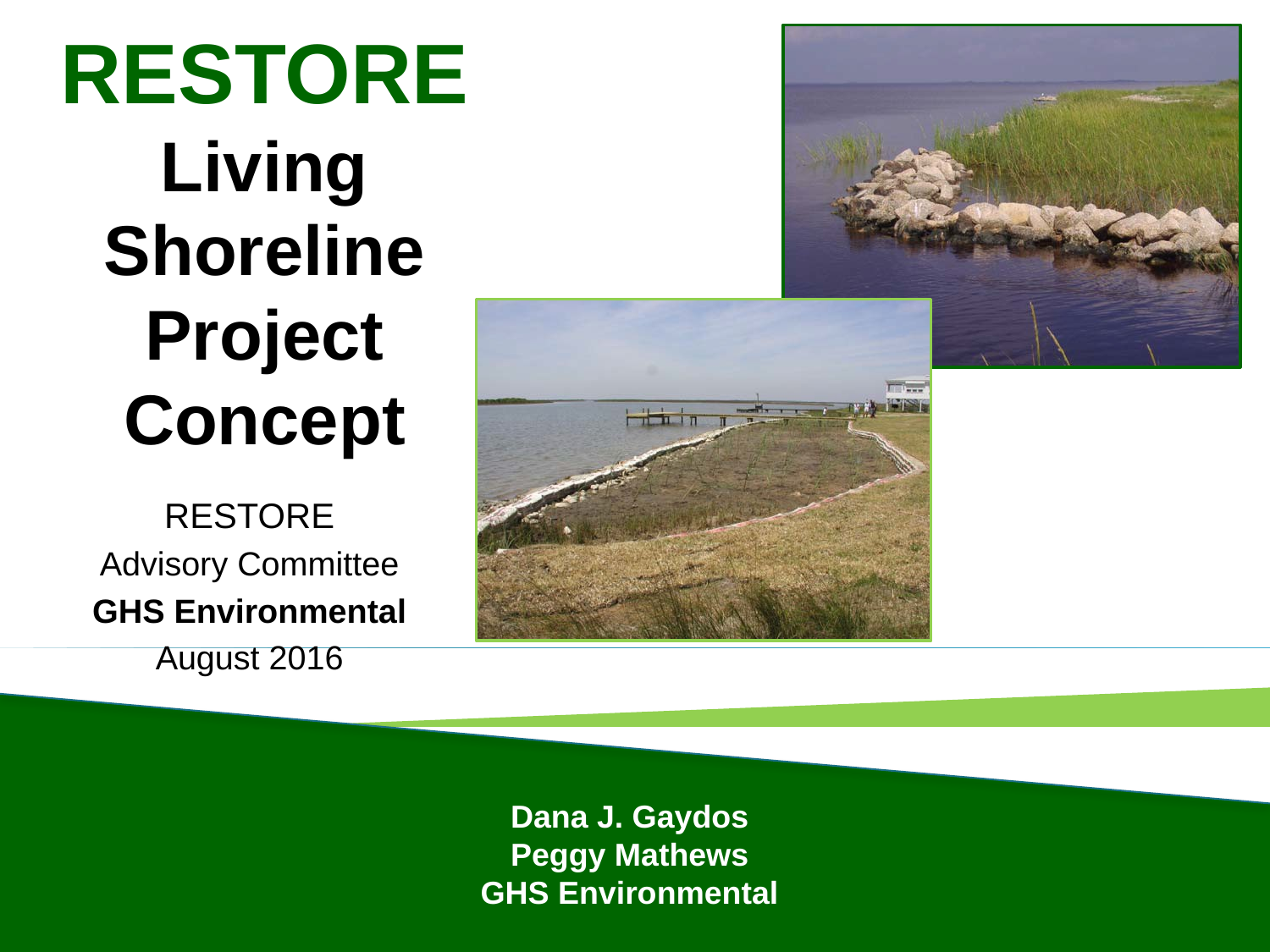

# RESTORE Living Shoreline Project Concept

RESTORE
Advisory Committee
GHS Environmental
August 2016
Dana J. Gaydos
Peggy Mathews
GHS Environmental